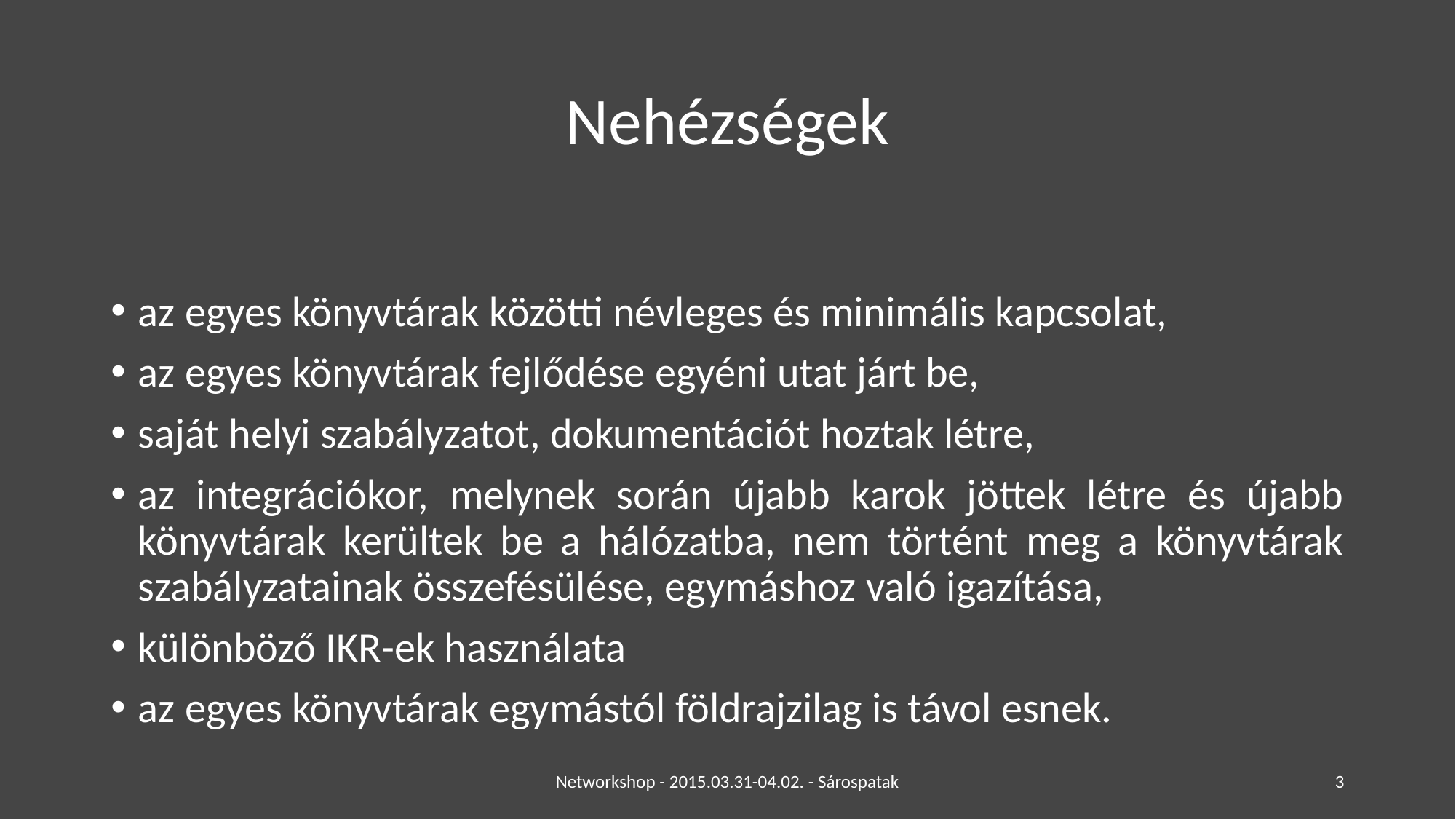

# Nehézségek

az egyes könyvtárak közötti névleges és minimális kapcsolat,
az egyes könyvtárak fejlődése egyéni utat járt be,
saját helyi szabályzatot, dokumentációt hoztak létre,
az integrációkor, melynek során újabb karok jöttek létre és újabb könyvtárak kerültek be a hálózatba, nem történt meg a könyvtárak szabályzatainak összefésülése, egymáshoz való igazítása,
különböző IKR-ek használata
az egyes könyvtárak egymástól földrajzilag is távol esnek.

Networkshop - 2015.03.31-04.02. - Sárospatak
3